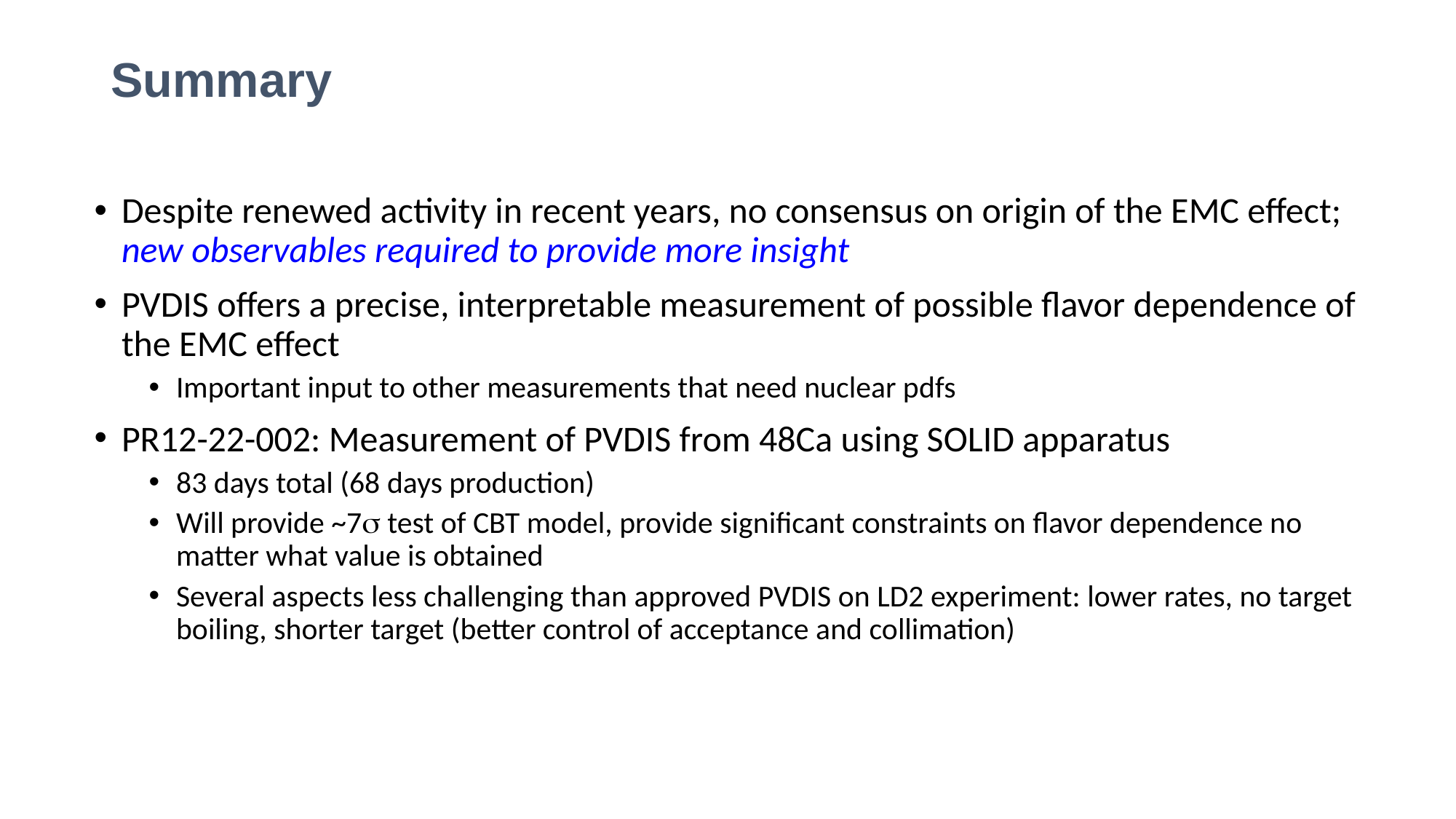

# Summary
Despite renewed activity in recent years, no consensus on origin of the EMC effect; new observables required to provide more insight
PVDIS offers a precise, interpretable measurement of possible flavor dependence of the EMC effect
Important input to other measurements that need nuclear pdfs
PR12-22-002: Measurement of PVDIS from 48Ca using SOLID apparatus
83 days total (68 days production)
Will provide ~7σ test of CBT model, provide significant constraints on flavor dependence no matter what value is obtained
Several aspects less challenging than approved PVDIS on LD2 experiment: lower rates, no target boiling, shorter target (better control of acceptance and collimation)